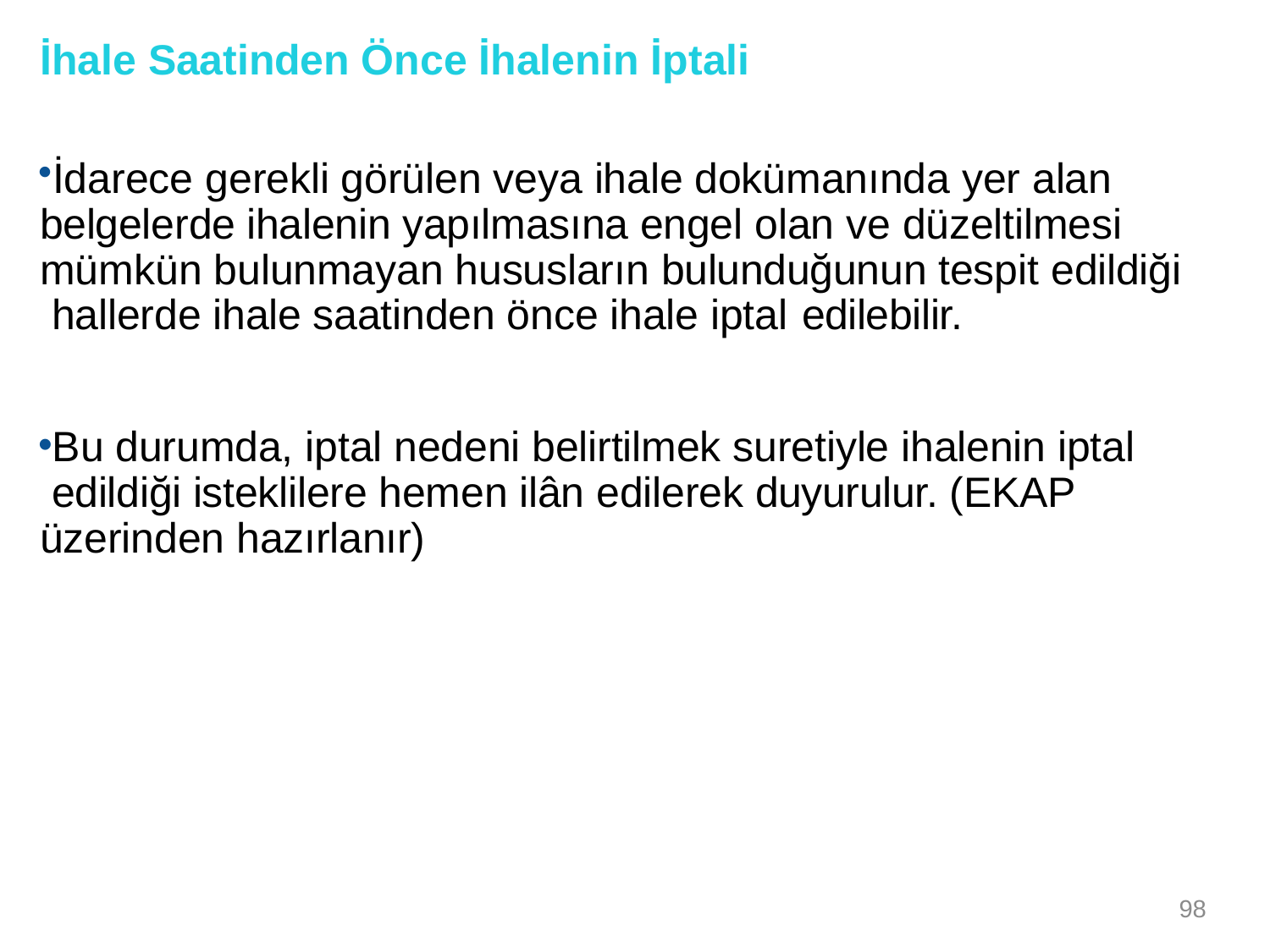

İhale Saatinden Önce İhalenin İptali

İdarece gerekli görülen veya ihale dokümanında yer alan  belgelerde ihalenin yapılmasına engel olan ve düzeltilmesi  mümkün bulunmayan hususların bulunduğunun tespit edildiği  hallerde ihale saatinden önce ihale iptal edilebilir.

Bu durumda, iptal nedeni belirtilmek suretiyle ihalenin iptal  edildiği isteklilere hemen ilân edilerek duyurulur. (EKAP  üzerinden hazırlanır)
98